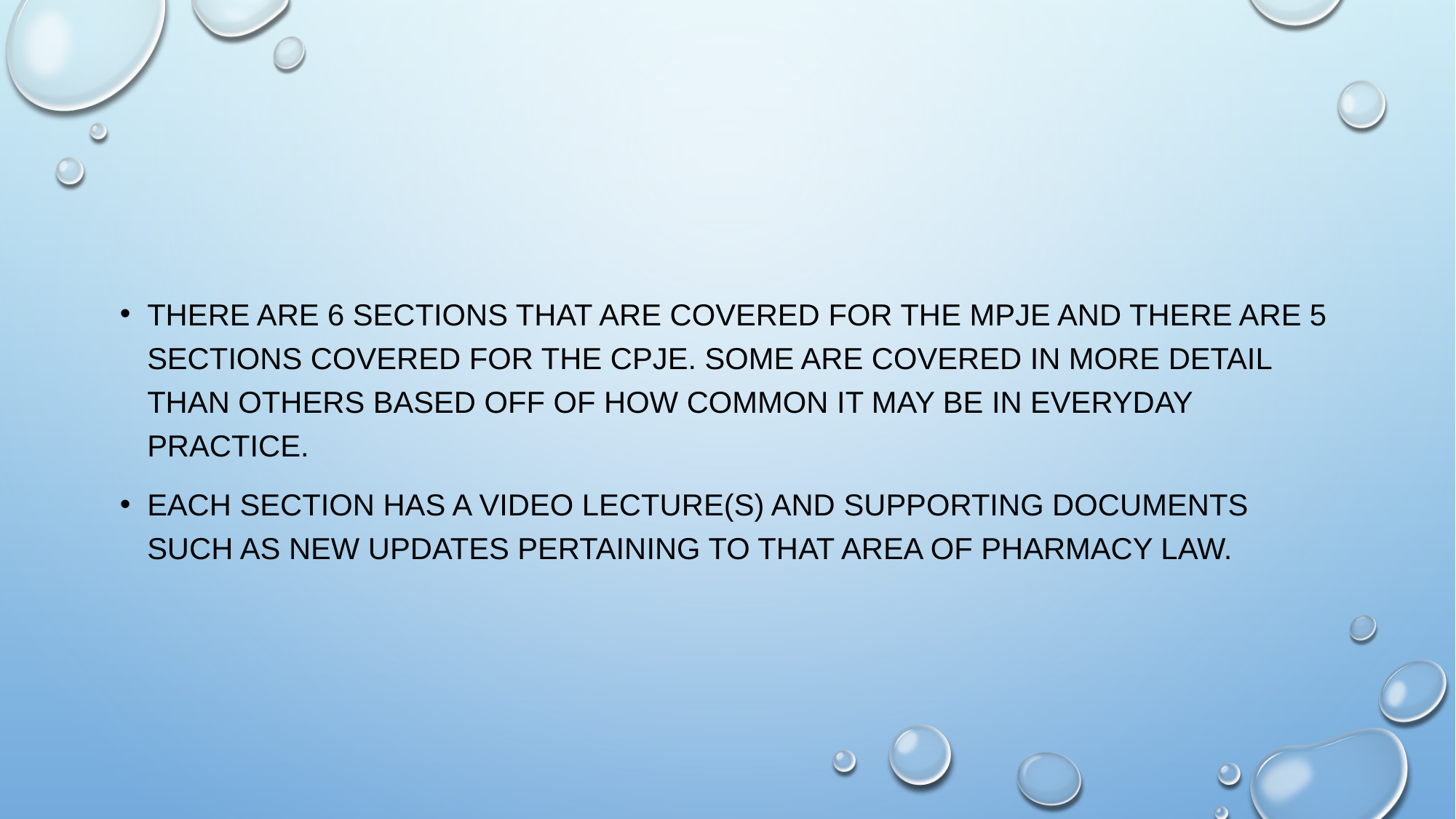

There are 6 sections that are covered for the mpje and there are 5 sections covered for the cpje. Some are covered in more detail than others based off of how common it may be in everyday practice.
Each section has a video lecture(s) and supporting documents such as new updates pertaining to that area of pharmacy law.